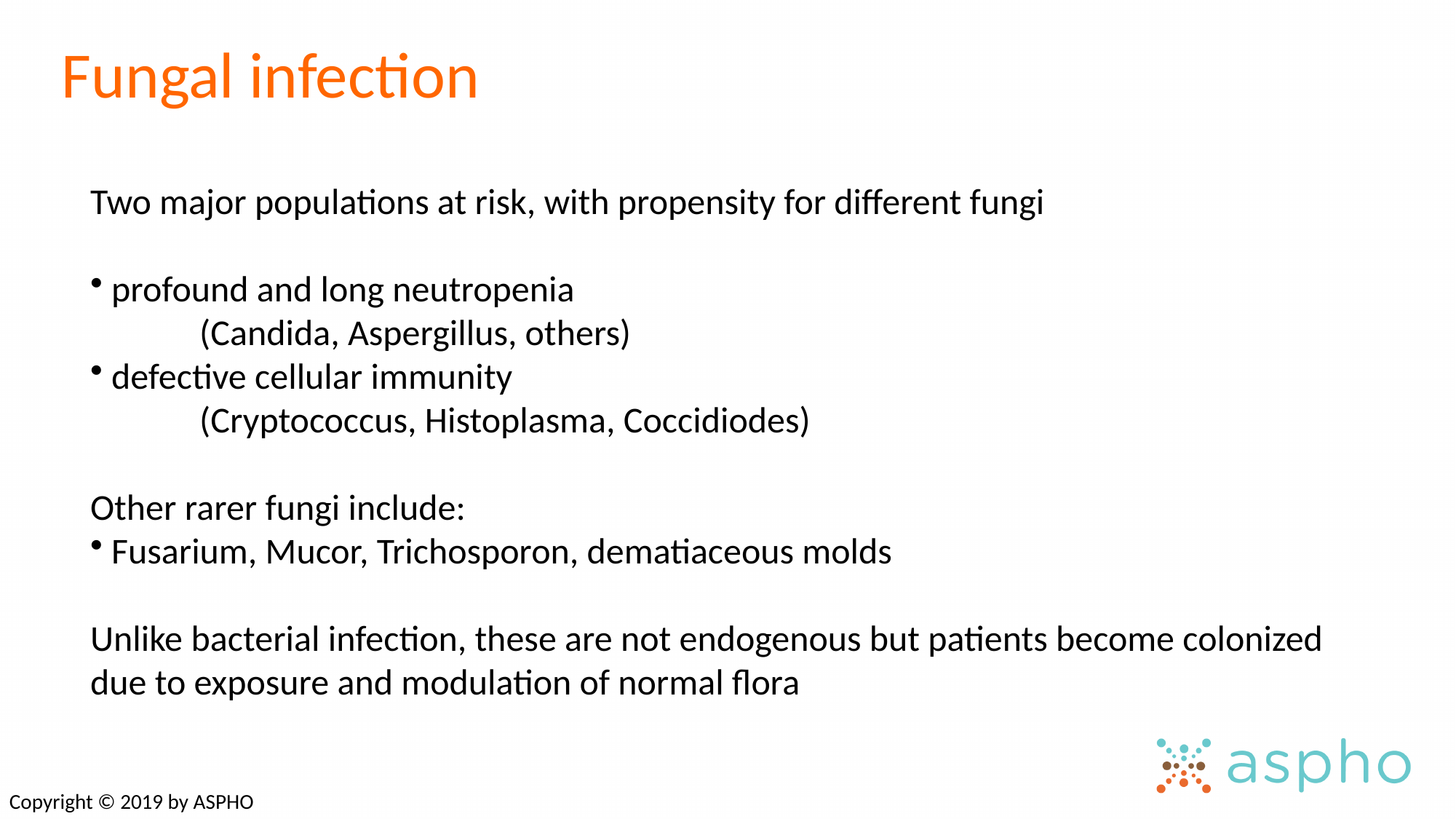

# Fungal infection
Two major populations at risk, with propensity for different fungi

 profound and long neutropenia
	(Candida, Aspergillus, others)
 defective cellular immunity
	(Cryptococcus, Histoplasma, Coccidiodes)

Other rarer fungi include:
 Fusarium, Mucor, Trichosporon, dematiaceous molds

Unlike bacterial infection, these are not endogenous but patients become colonized due to exposure and modulation of normal flora
Copyright © 2019 by ASPHO